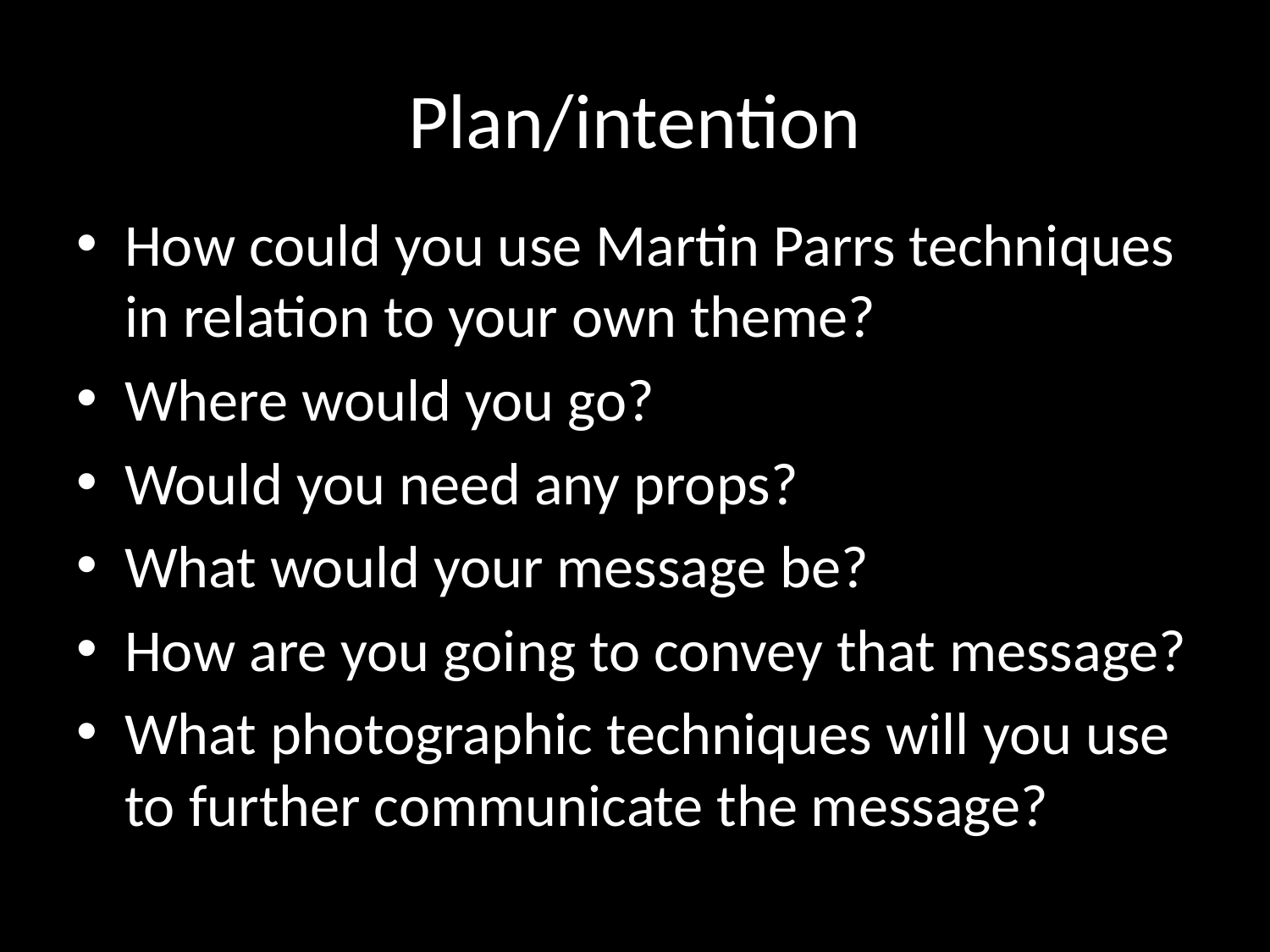

# Plan/intention
How could you use Martin Parrs techniques in relation to your own theme?
Where would you go?
Would you need any props?
What would your message be?
How are you going to convey that message?
What photographic techniques will you use to further communicate the message?